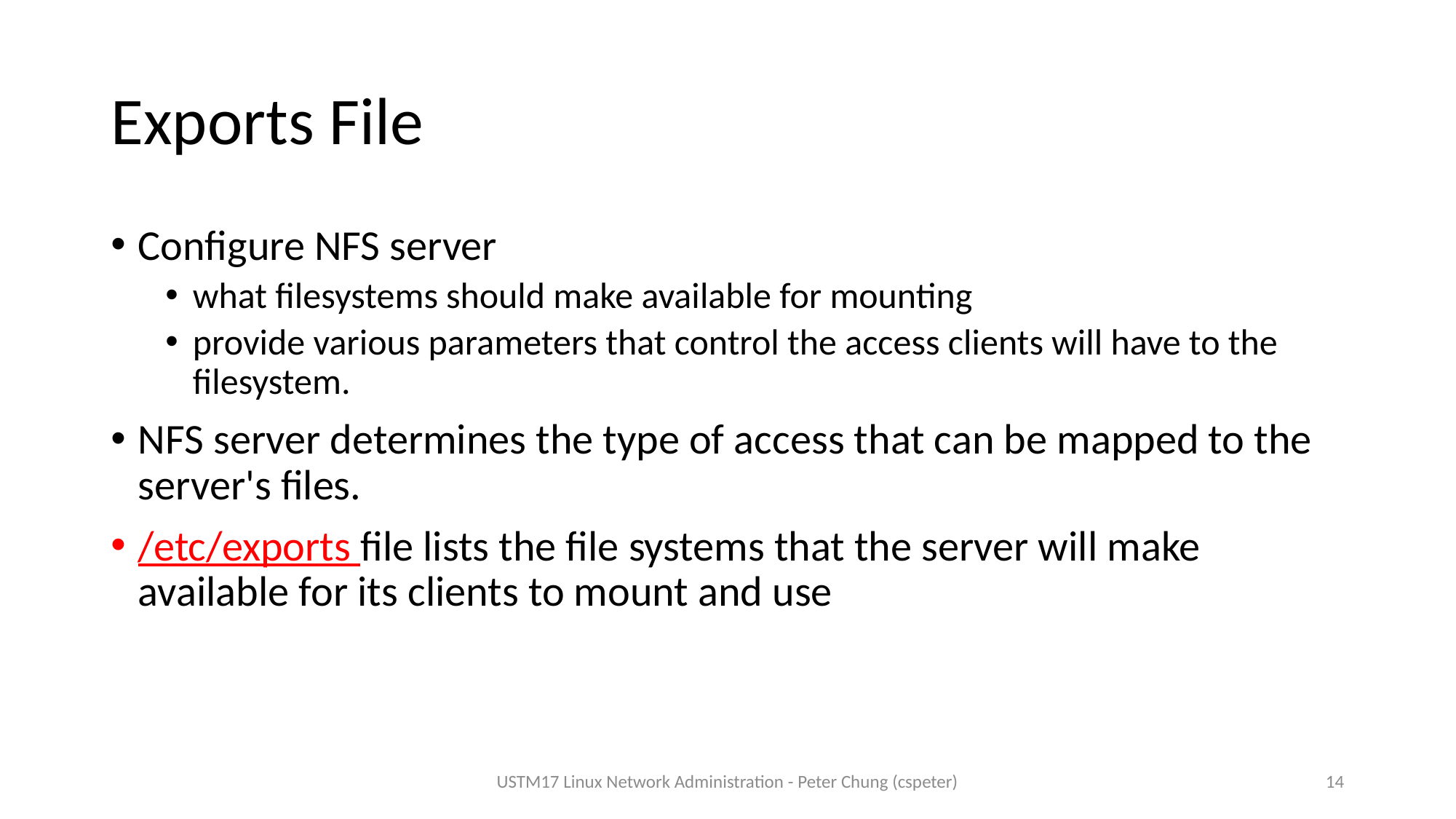

# Exports File
Configure NFS server
what filesystems should make available for mounting
provide various parameters that control the access clients will have to the filesystem.
NFS server determines the type of access that can be mapped to the server's files.
/etc/exports file lists the file systems that the server will make available for its clients to mount and use
USTM17 Linux Network Administration - Peter Chung (cspeter)
14